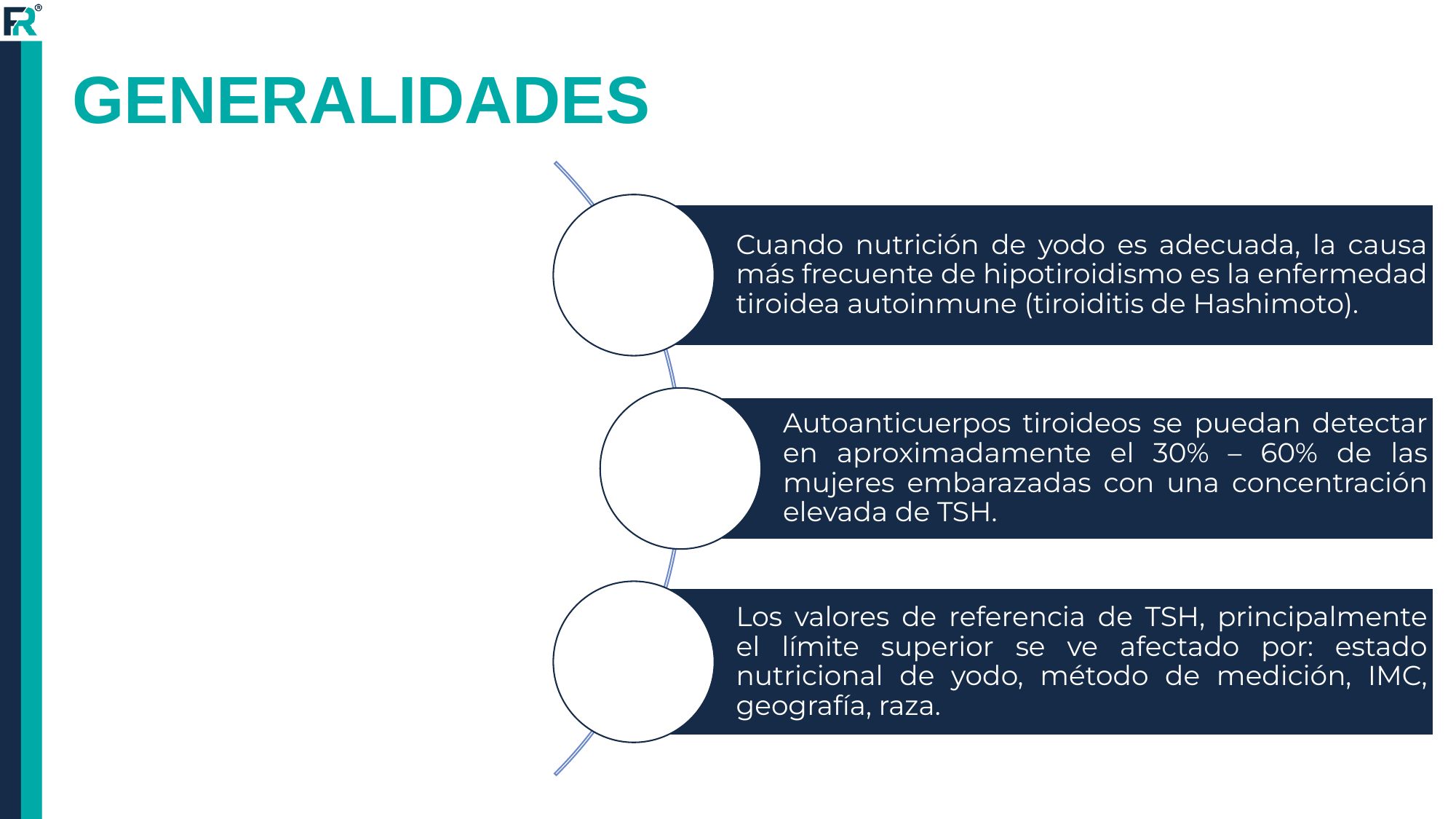

# GENERALIDADES
Cuando nutrición de yodo es adecuada, la causa más frecuente de hipotiroidismo es la enfermedad tiroidea autoinmune (tiroiditis de Hashimoto).
Autoanticuerpos tiroideos se puedan detectar en aproximadamente el 30% – 60% de las mujeres embarazadas con una concentración elevada de TSH.
Los valores de referencia de TSH, principalmente el límite superior se ve afectado por: estado nutricional de yodo, método de medición, IMC, geografía, raza.